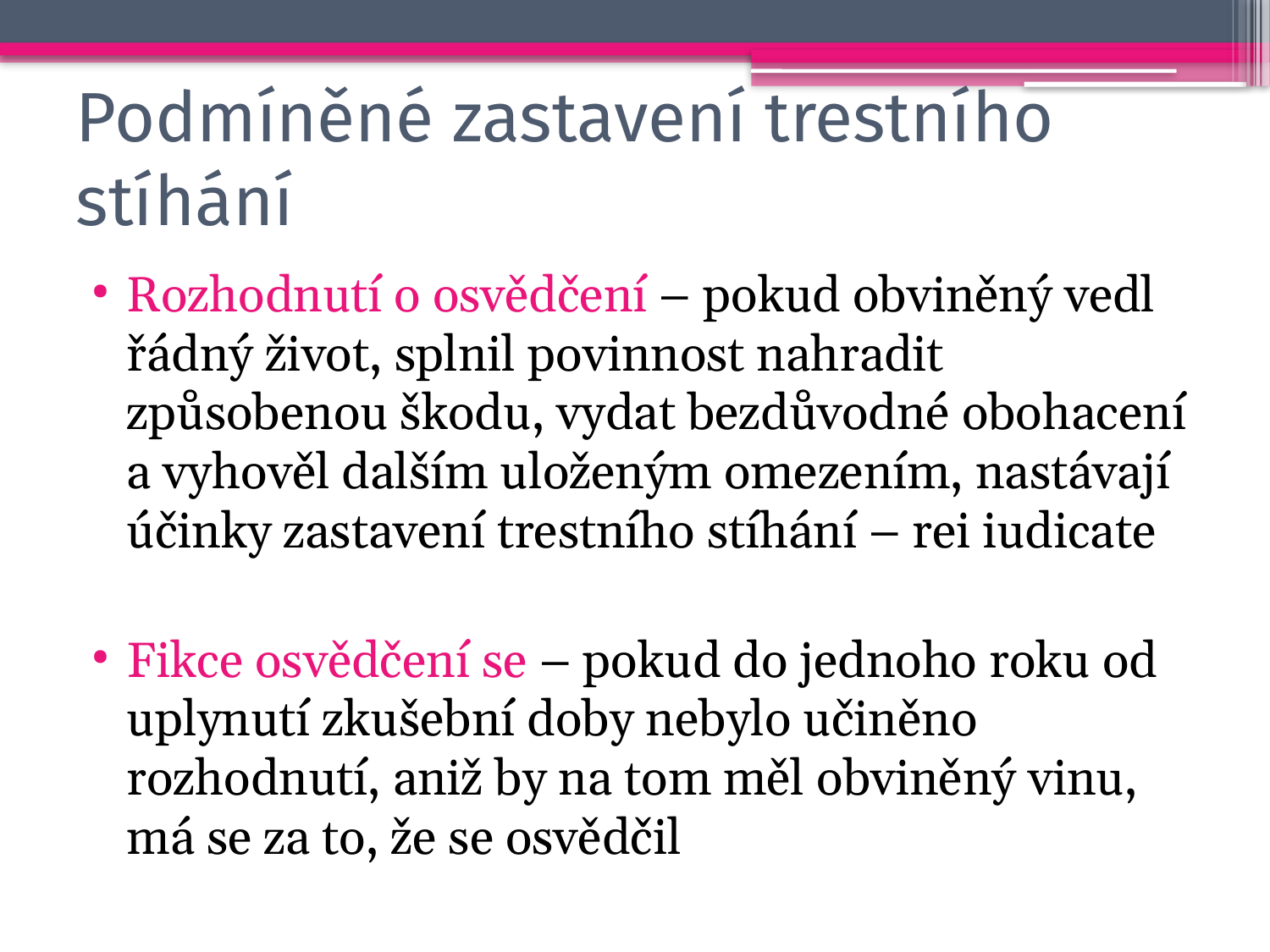

# Podmíněné zastavení trestního stíhání
Rozhodnutí o osvědčení – pokud obviněný vedl řádný život, splnil povinnost nahradit způsobenou škodu, vydat bezdůvodné obohacení a vyhověl dalším uloženým omezením, nastávají účinky zastavení trestního stíhání – rei iudicate

Fikce osvědčení se – pokud do jednoho roku od uplynutí zkušební doby nebylo učiněno rozhodnutí, aniž by na tom měl obviněný vinu, má se za to, že se osvědčil